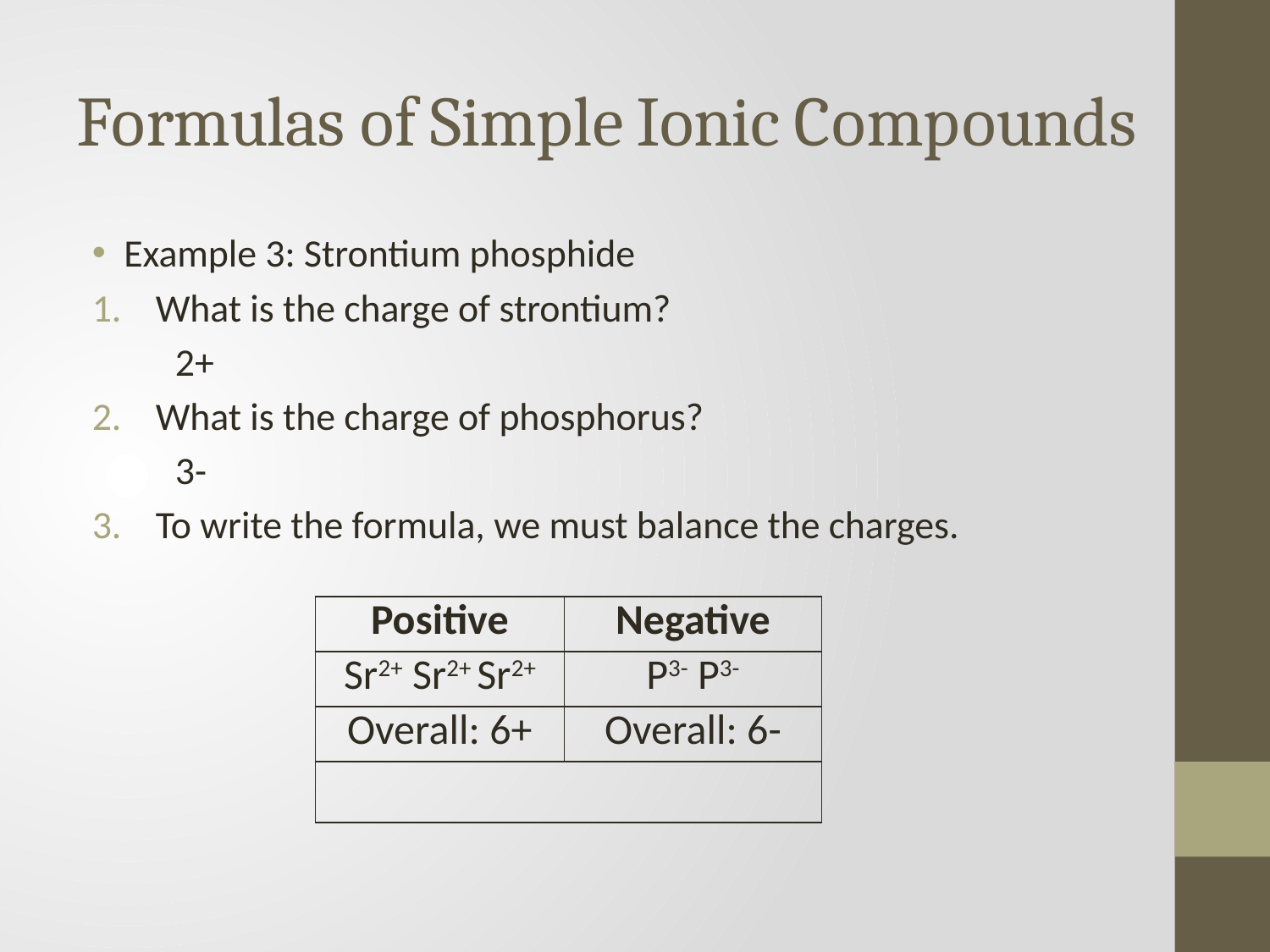

# Formulas of Simple Ionic Compounds
Example 3: Strontium phosphide
What is the charge of strontium?
2+
What is the charge of phosphorus?
3-
To write the formula, we must balance the charges.

| Positive | Negative |
| --- | --- |
| Sr2+ Sr2+ Sr2+ | P3- P3- |
| Overall: 6+ | Overall: 6- |
|  |  |